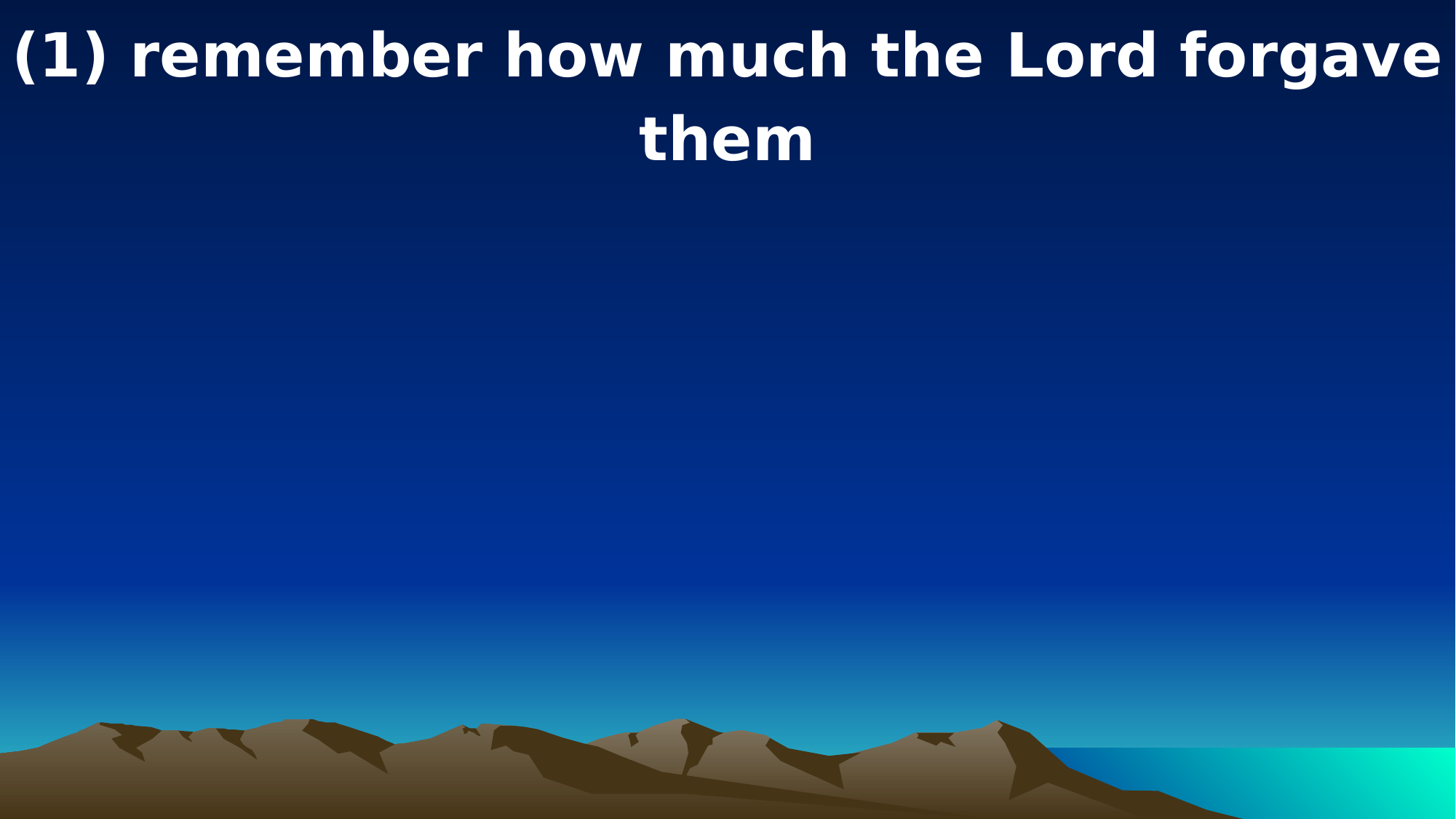

(1) remember how much the Lord forgave them